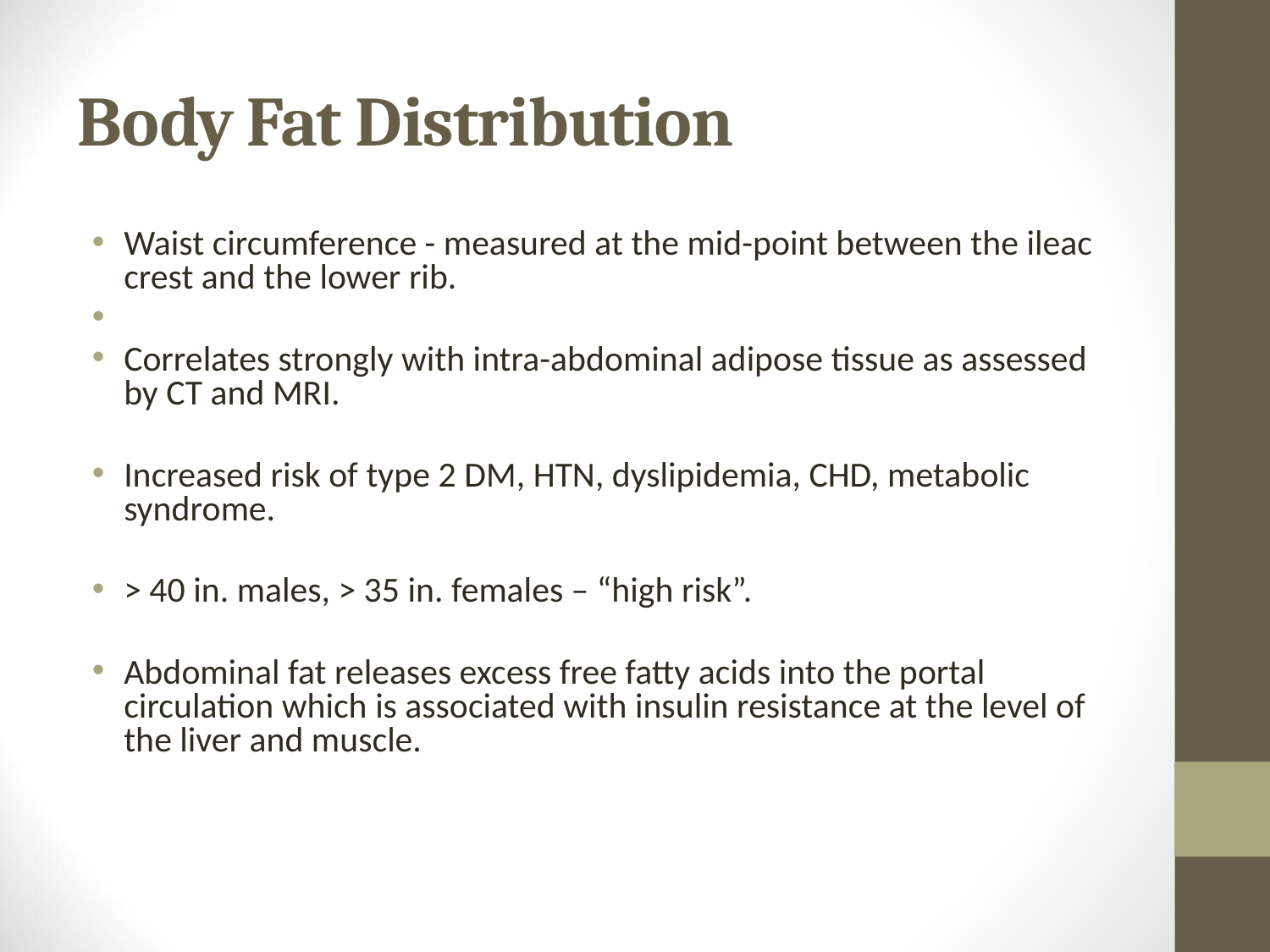

# Body Fat Distribution
Waist circumference - measured at the mid-point between the ileac crest and the lower rib.

Correlates strongly with intra-abdominal adipose tissue as assessed by CT and MRI.

Increased risk of type 2 DM, HTN, dyslipidemia, CHD, metabolic syndrome.

> 40 in. males, > 35 in. females – “high risk”.

Abdominal fat releases excess free fatty acids into the portal circulation which is associated with insulin resistance at the level of the liver and muscle.